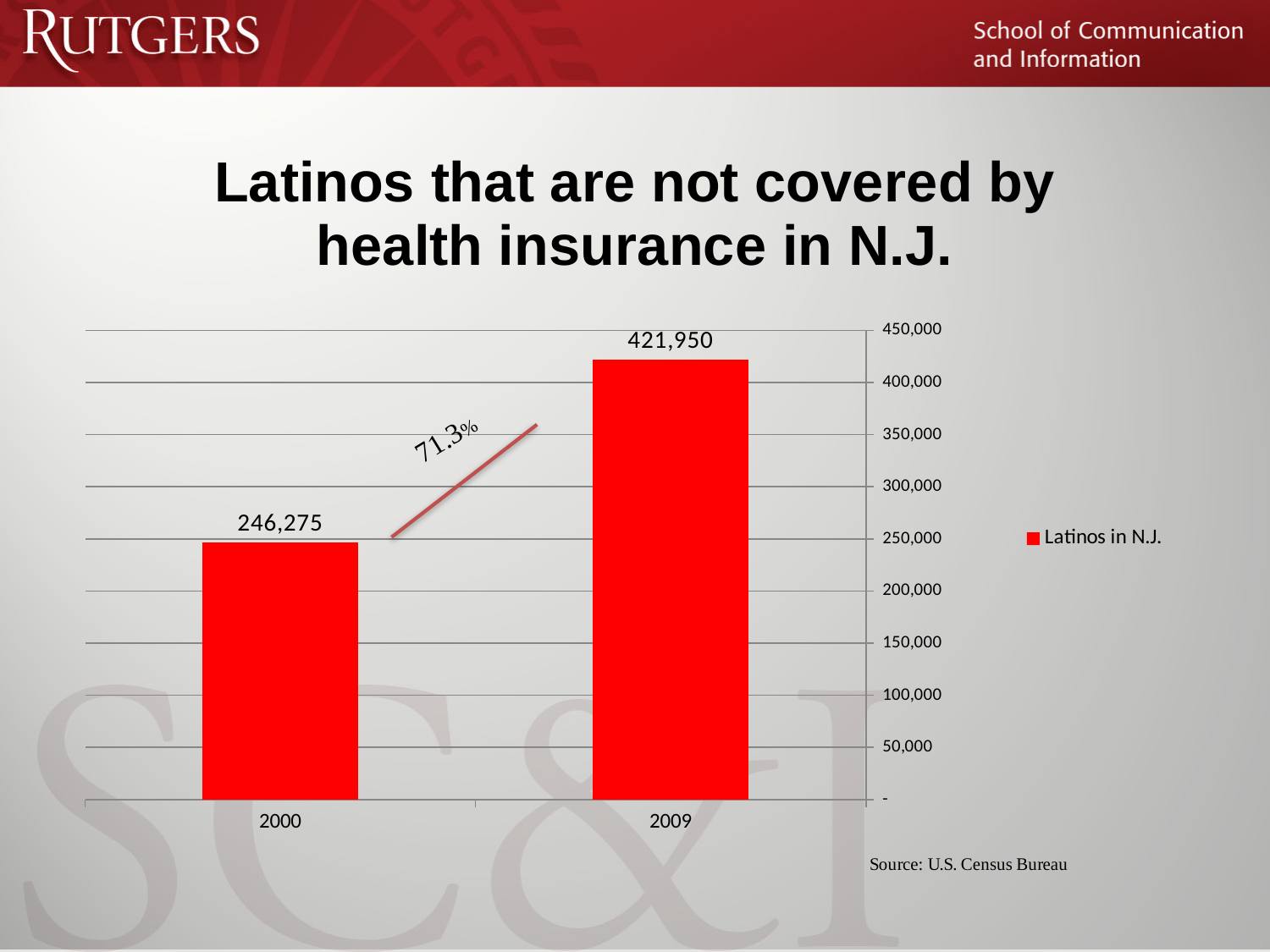

### Chart: Latinos that are not covered by health insurance in N.J.

| Category |  |
|---|---|
| 2009 | 421950.0 |
| 2000 | 246275.0 |